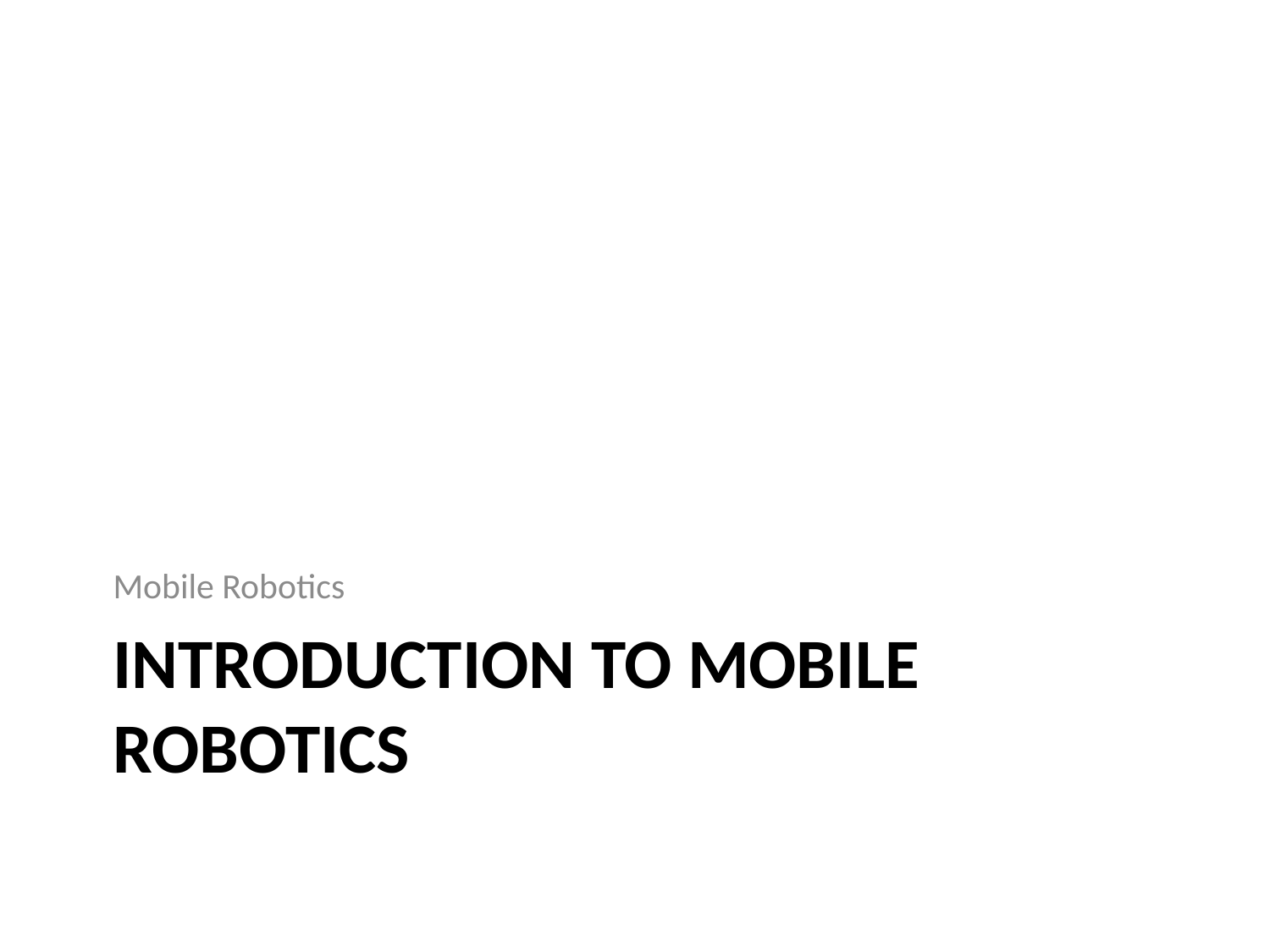

Mobile Robotics
# Introduction to mobile robotics